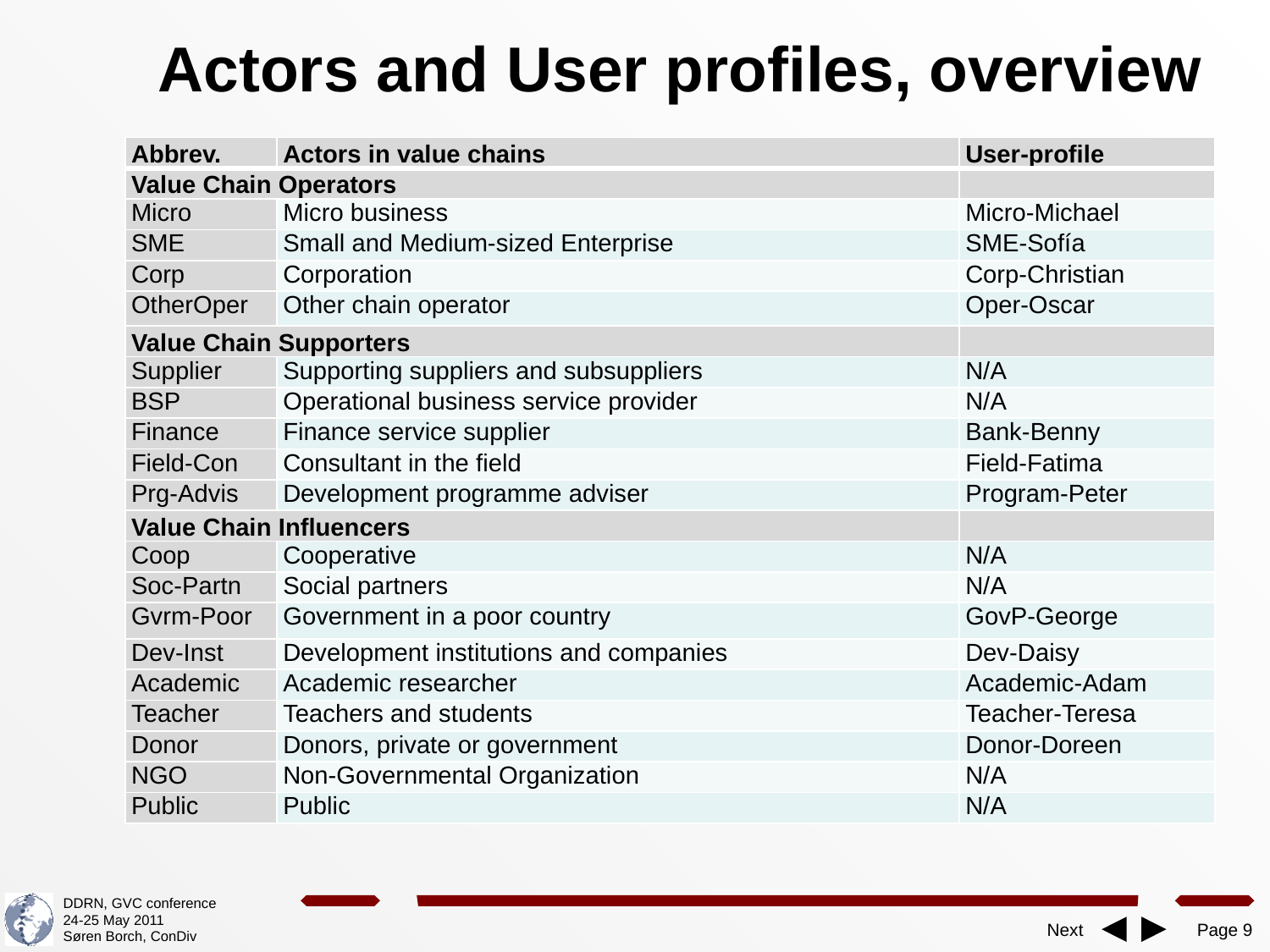

# Actors and User profiles, overview
| Abbrev. | Actors in value chains | User-profile |
| --- | --- | --- |
| Value Chain Operators |  |  |
| Micro | Micro business | Micro-Michael |
| SME | Small and Medium-sized Enterprise | SME-Sofía |
| Corp | Corporation | Corp-Christian |
| OtherOper | Other chain operator | Oper-Oscar |
| Value Chain Supporters |  |  |
| Supplier | Supporting suppliers and subsuppliers | N/A |
| BSP | Operational business service provider | N/A |
| Finance | Finance service supplier | Bank-Benny |
| Field-Con | Consultant in the field | Field-Fatima |
| Prg-Advis | Development programme adviser | Program-Peter |
| Value Chain Influencers |  |  |
| Coop | Cooperative | N/A |
| Soc-Partn | Social partners | N/A |
| Gvrm-Poor | Government in a poor country | GovP-George |
| Dev-Inst | Development institutions and companies | Dev-Daisy |
| Academic | Academic researcher | Academic-Adam |
| Teacher | Teachers and students | Teacher-Teresa |
| Donor | Donors, private or government | Donor-Doreen |
| NGO | Non-Governmental Organization | N/A |
| Public | Public | N/A |